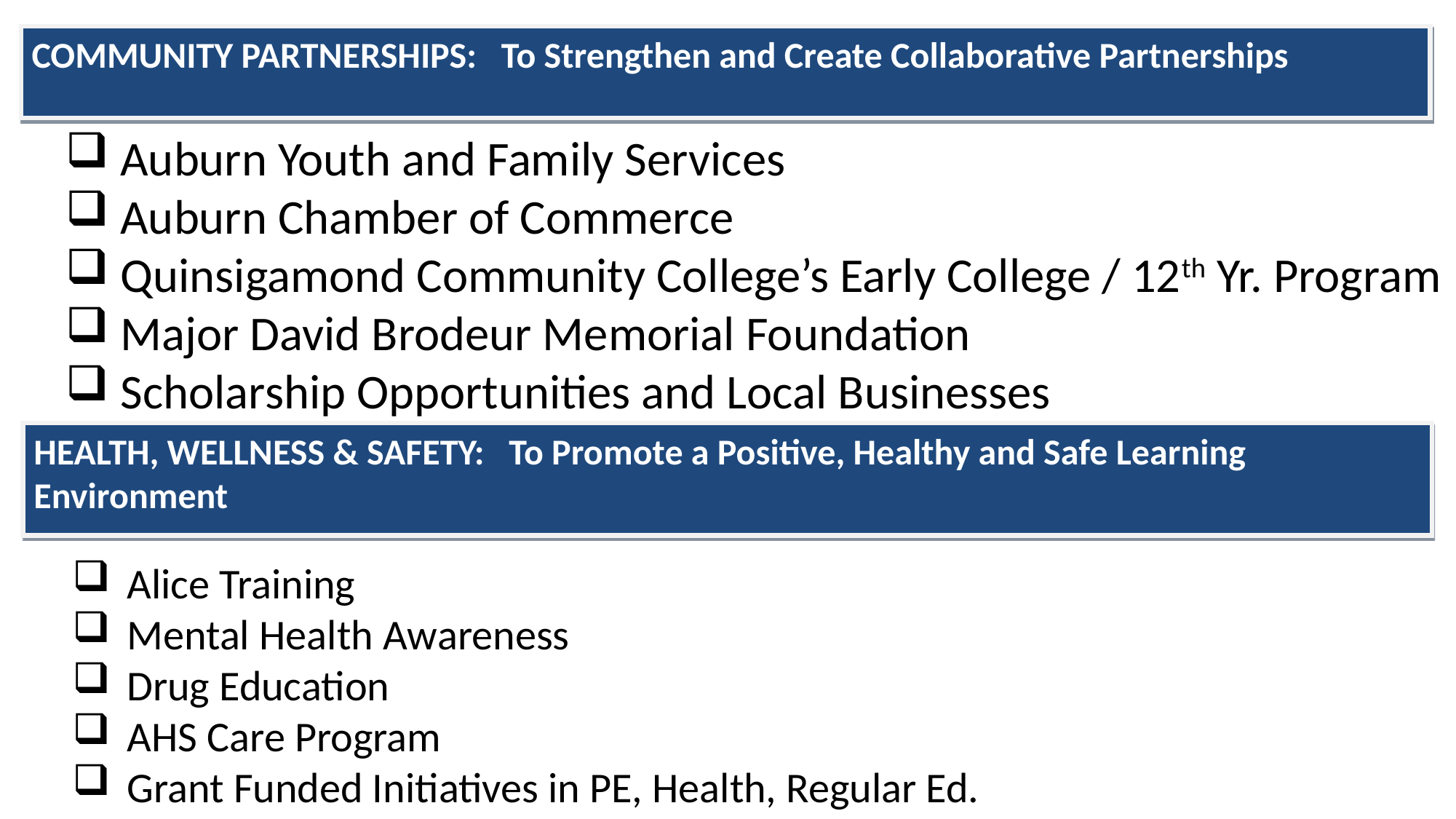

COMMUNITY PARTNERSHIPS:   To Strengthen and Create Collaborative Partnerships
Auburn Youth and Family Services
Auburn Chamber of Commerce
Quinsigamond Community College’s Early College / 12th Yr. Program
Major David Brodeur Memorial Foundation
Scholarship Opportunities and Local Businesses
HEALTH, WELLNESS & SAFETY:   To Promote a Positive, Healthy and Safe Learning  Environment
Alice Training
Mental Health Awareness
Drug Education
AHS Care Program
Grant Funded Initiatives in PE, Health, Regular Ed.